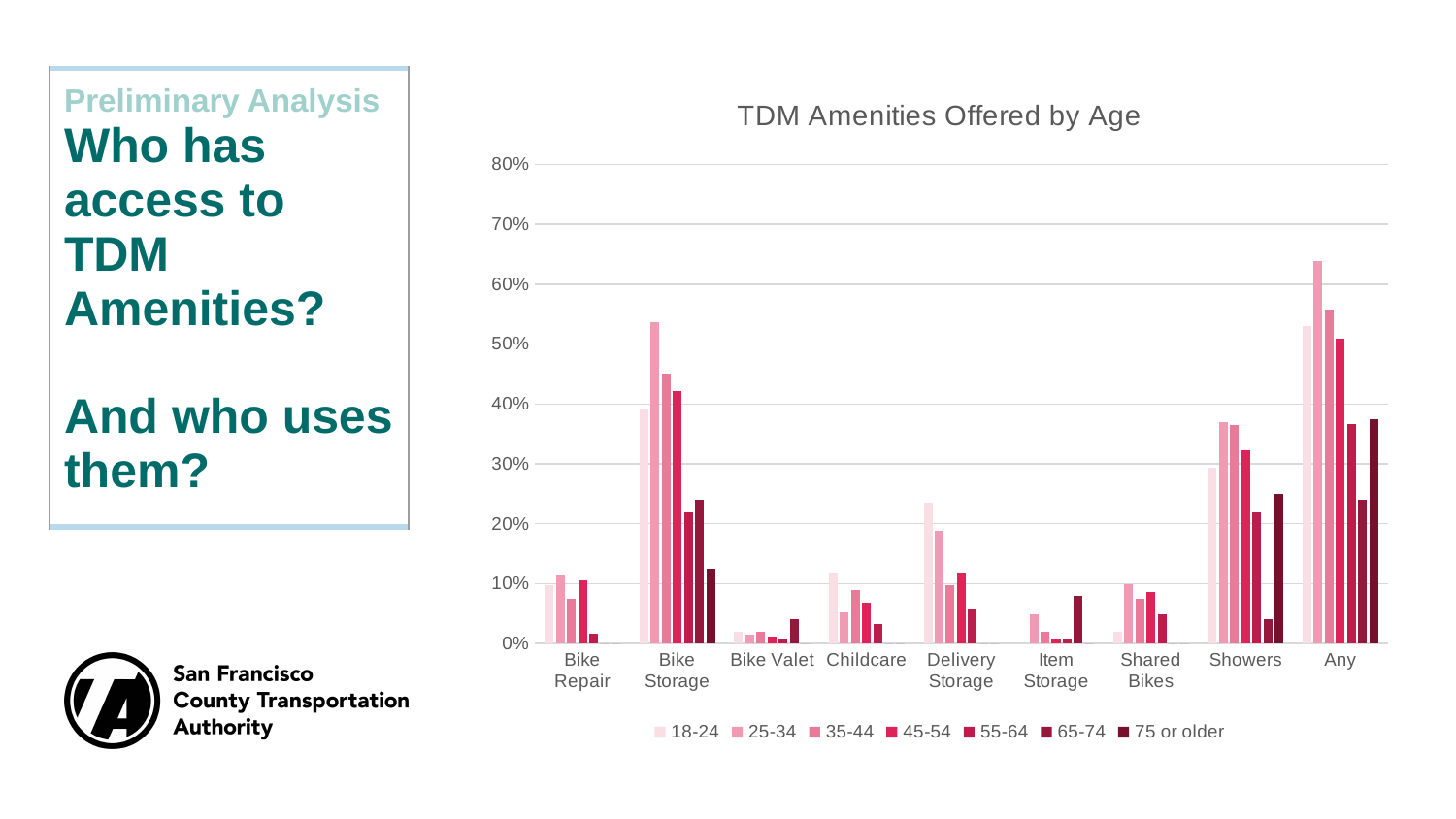

| Preliminary Analysis Who has access to TDM Amenities? And who uses them? |
| --- |

### Chart: TDM Amenities Offered by Age

| Category | 18-24 | 25-34 | 35-44 | 45-54 | 55-64 | 65-74 | 75 or older |
|---|---|---|---|---|---|---|---|
| Bike Repair | 0.09803921568627451 | 0.1141975308641975 | 0.07450980392156863 | 0.1055900621118012 | 0.01626016260162602 | 0.0 | 0.0 |
| Bike Storage | 0.392156862745098 | 0.5370370370370371 | 0.4509803921568628 | 0.422360248447205 | 0.2195121951219512 | 0.24 | 0.125 |
| Bike Valet | 0.0196078431372549 | 0.0154320987654321 | 0.0196078431372549 | 0.0124223602484472 | 0.008130081300813009 | 0.04 | 0.0 |
| Childcare | 0.1176470588235294 | 0.05246913580246913 | 0.09019607843137255 | 0.06832298136645963 | 0.03252032520325204 | 0.0 | 0.0 |
| Delivery Storage | 0.2352941176470588 | 0.1882716049382716 | 0.09803921568627451 | 0.1180124223602484 | 0.05691056910569105 | 0.0 | 0.0 |
| Item Storage | 0.0 | 0.04938271604938271 | 0.0196078431372549 | 0.006211180124223602 | 0.008130081300813009 | 0.08 | 0.0 |
| Shared Bikes | 0.0196078431372549 | 0.09876543209876543 | 0.07450980392156863 | 0.08695652173913043 | 0.04878048780487805 | 0.0 | 0.0 |
| Showers | 0.2941176470588235 | 0.3703703703703703 | 0.3647058823529412 | 0.3229813664596273 | 0.2195121951219512 | 0.04 | 0.25 |
| Any | 0.5294117647058824 | 0.6388888888888888 | 0.5568627450980392 | 0.5093167701863354 | 0.3658536585365854 | 0.24 | 0.375 |